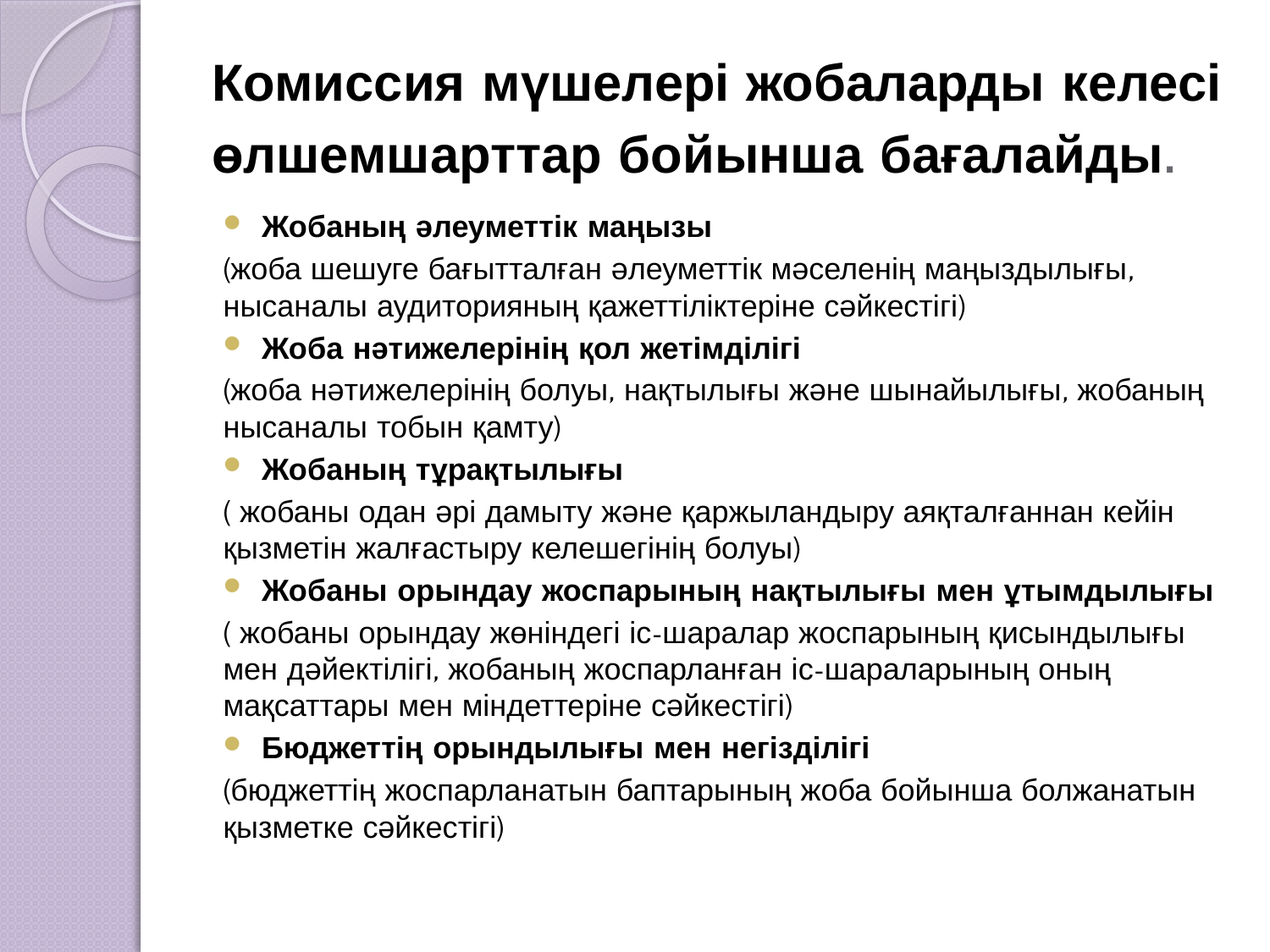

# Комиссия мүшелері жобаларды келесі өлшемшарттар бойынша бағалайды.
Жобаның әлеуметтік маңызы
(жоба шешуге бағытталған әлеуметтік мәселенің маңыздылығы, нысаналы аудиторияның қажеттіліктеріне сәйкестігі)
Жоба нәтижелерінің қол жетімділігі
(жоба нәтижелерінің болуы, нақтылығы және шынайылығы, жобаның нысаналы тобын қамту)
Жобаның тұрақтылығы
( жобаны одан әрі дамыту және қаржыландыру аяқталғаннан кейін қызметін жалғастыру келешегінің болуы)
Жобаны орындау жоспарының нақтылығы мен ұтымдылығы
( жобаны орындау жөніндегі іс-шаралар жоспарының қисындылығы мен дәйектілігі, жобаның жоспарланған іс-шараларының оның мақсаттары мен міндеттеріне сәйкестігі)
Бюджеттің орындылығы мен негізділігі
(бюджеттің жоспарланатын баптарының жоба бойынша болжанатын қызметке сәйкестігі)